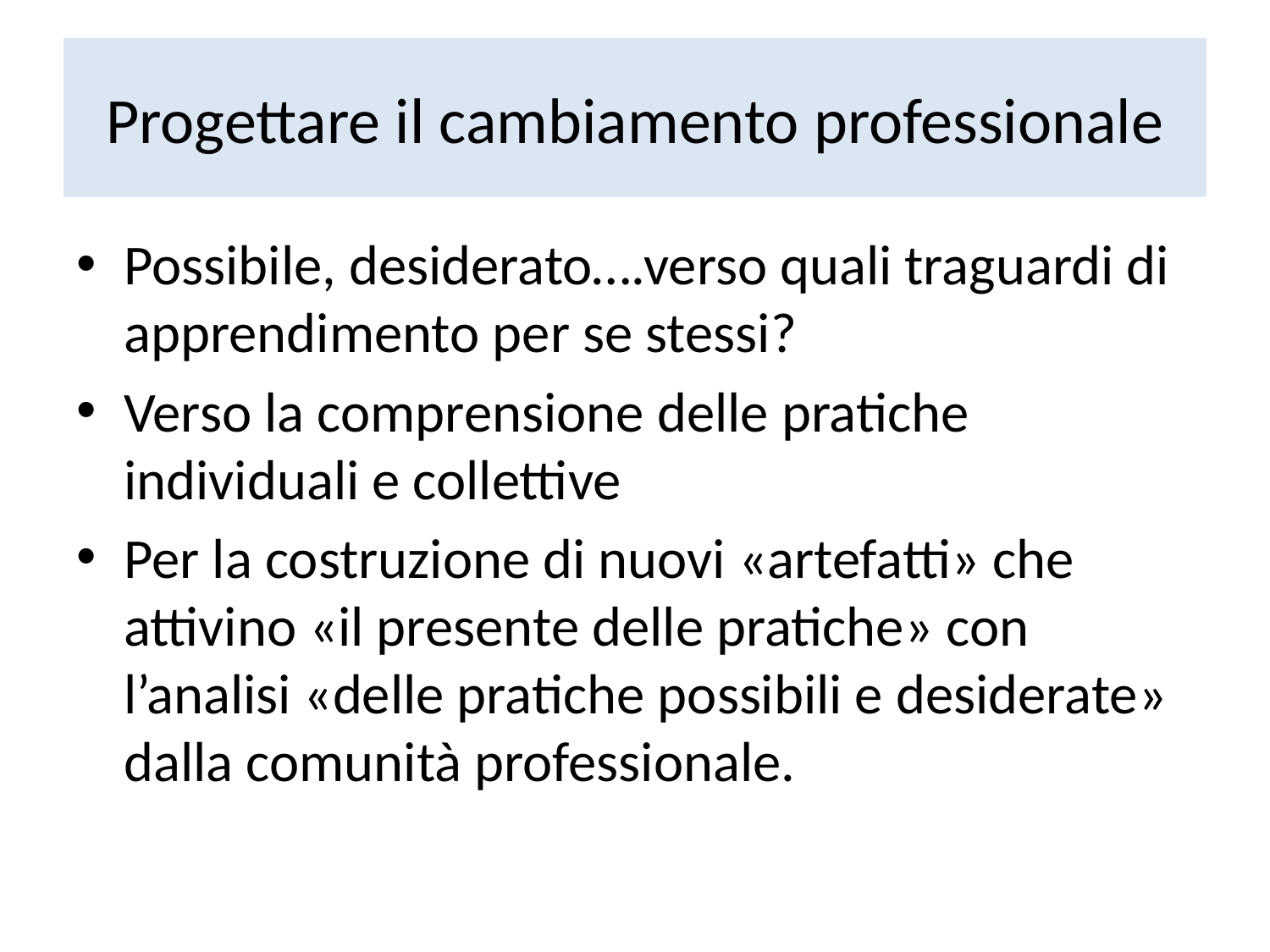

# Progettare il cambiamento professionale
Possibile, desiderato….verso quali traguardi di apprendimento per se stessi?
Verso la comprensione delle pratiche individuali e collettive
Per la costruzione di nuovi «artefatti» che attivino «il presente delle pratiche» con l’analisi «delle pratiche possibili e desiderate» dalla comunità professionale.